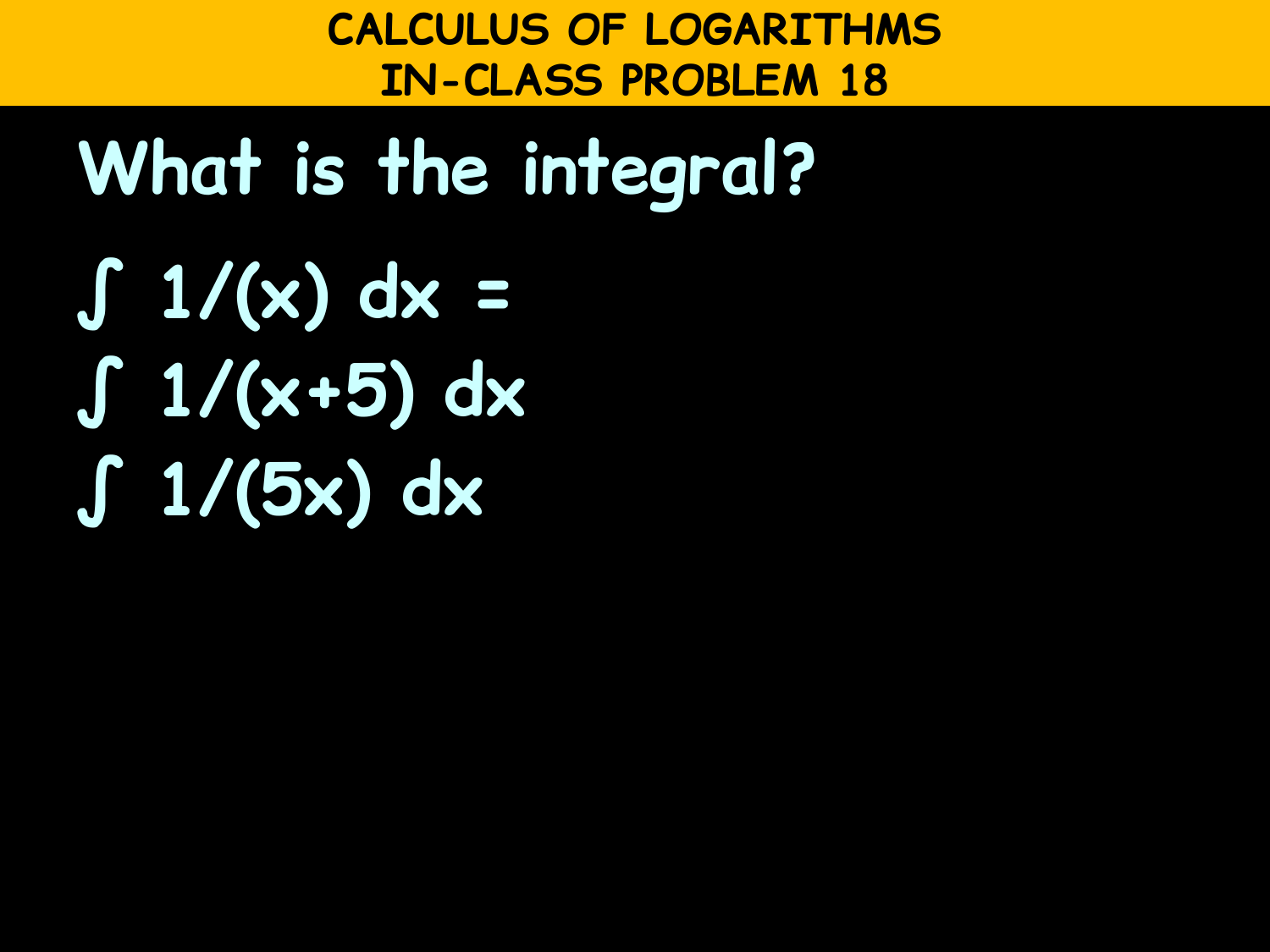

CALCULUS OF LOGARITHMS
IN-CLASS PROBLEM 18
What is the integral?

∫ 1/(x) dx =
∫ 1/(x+5) dx
∫ 1/(5x) dx